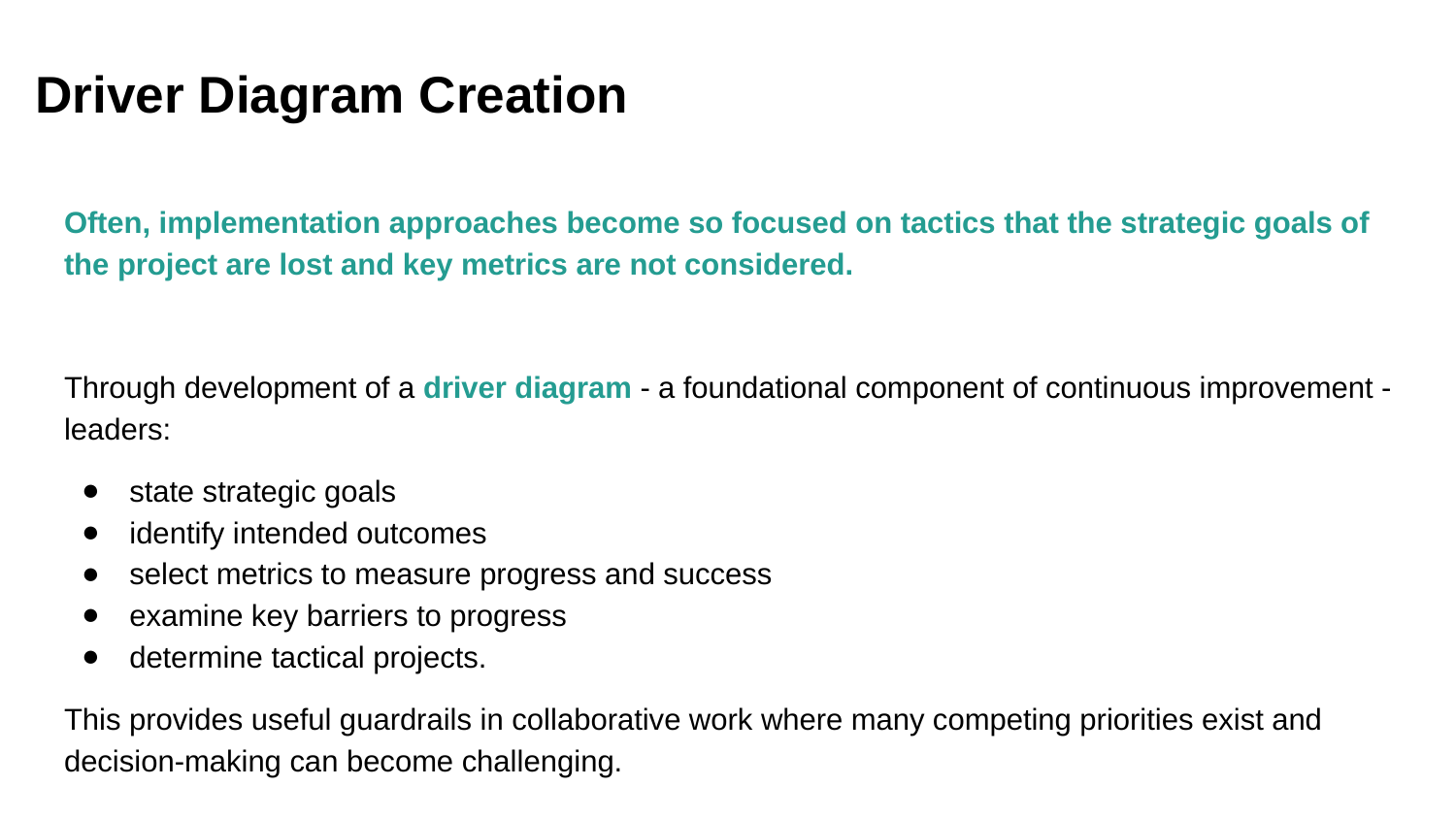

# Driver Diagram Creation
Often, implementation approaches become so focused on tactics that the strategic goals of the project are lost and key metrics are not considered.

Through development of a driver diagram - a foundational component of continuous improvement - leaders:
state strategic goals
identify intended outcomes
select metrics to measure progress and success
examine key barriers to progress
determine tactical projects.
This provides useful guardrails in collaborative work where many competing priorities exist and decision-making can become challenging.